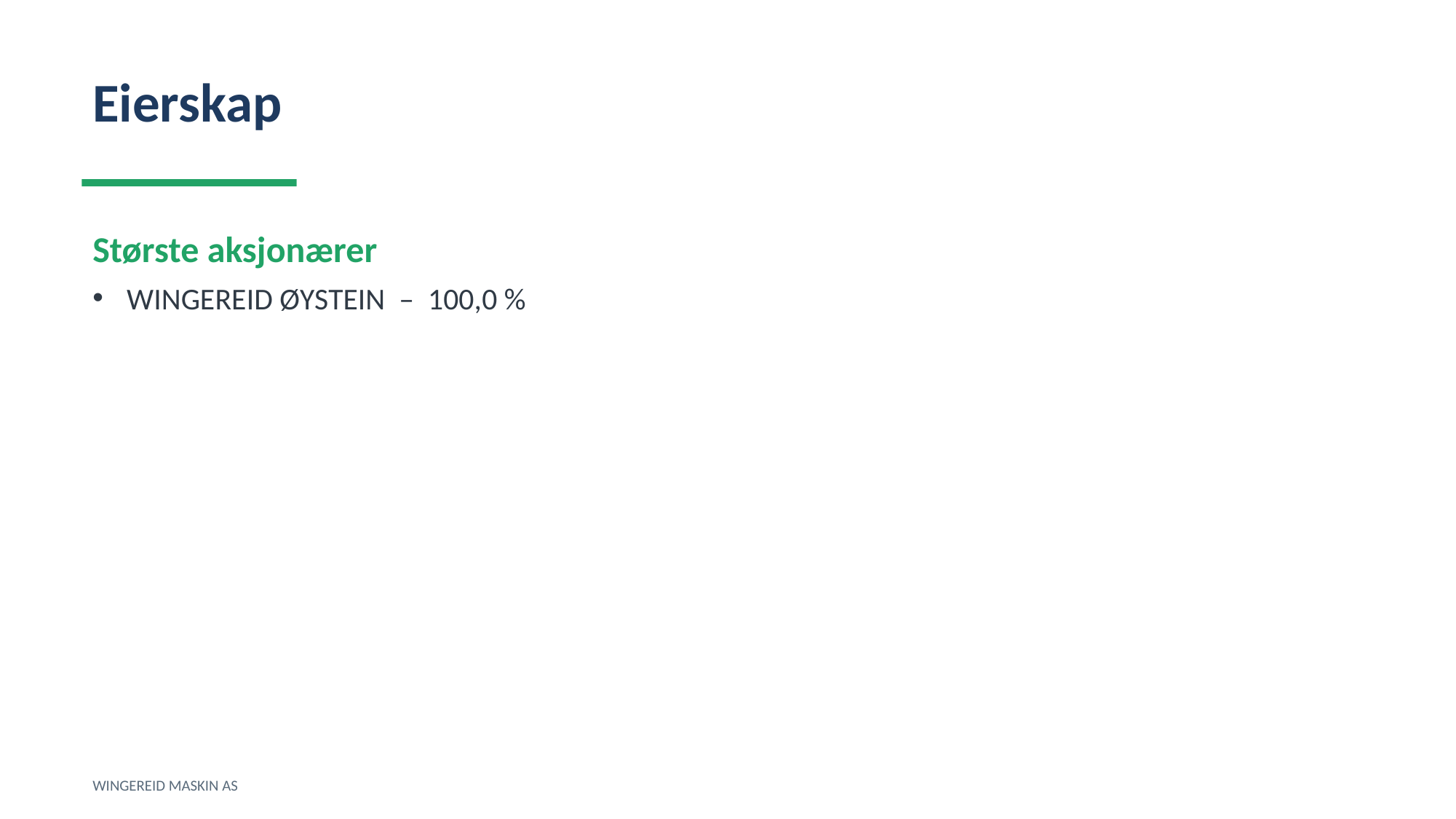

Eierskap

Største aksjonærer
WINGEREID ØYSTEIN  –  100,0 %
WINGEREID MASKIN AS